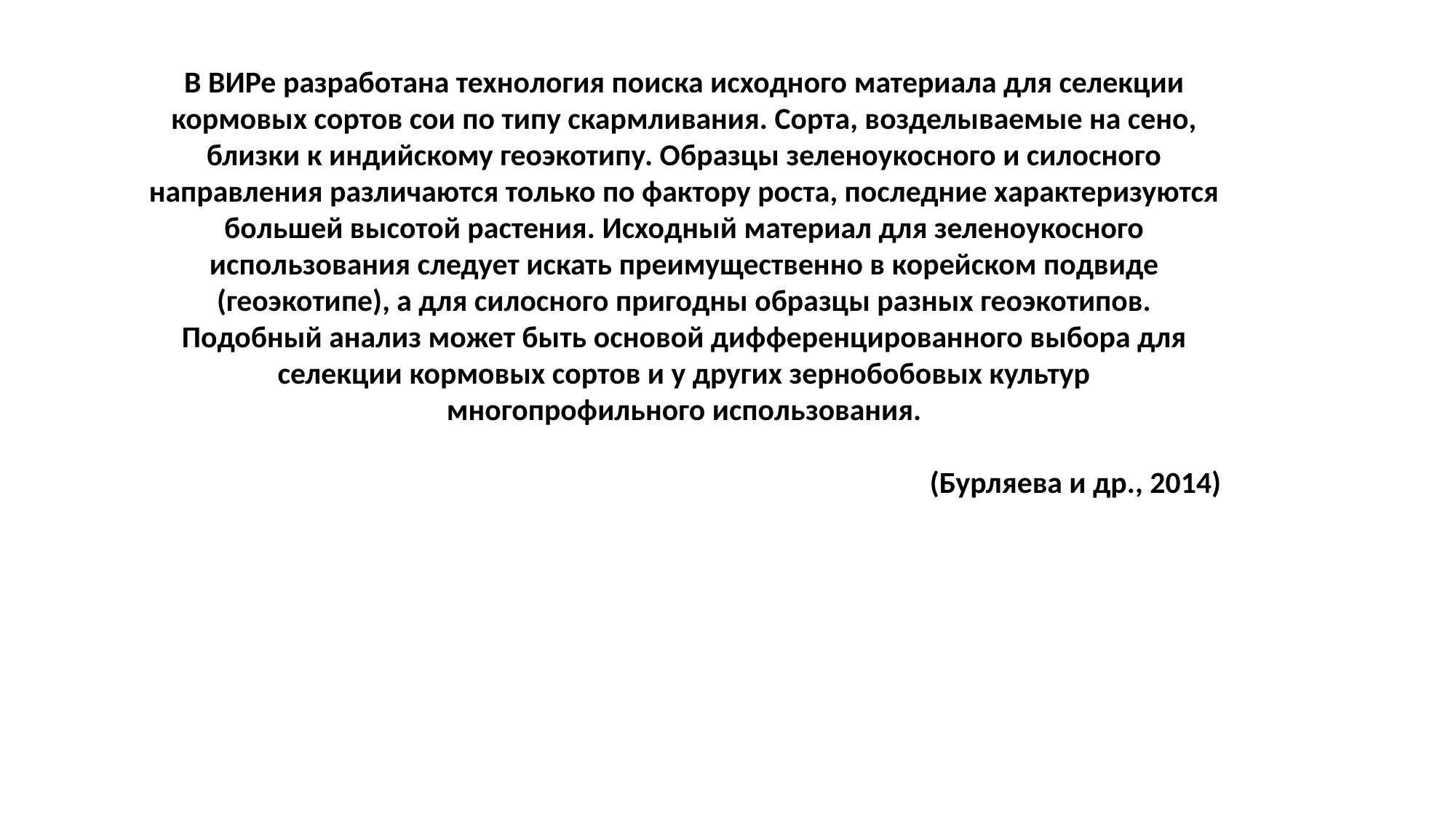

В ВИРе разработана технология поиска исходного материала для селекции кормовых сортов сои по типу скармливания. Сорта, возделываемые на сено, близки к индийскому геоэкотипу. Образцы зеленоукосного и силосного направления различаются только по фактору роста, последние характеризуются большей высотой растения. Исходный материал для зеленоукосного использования следует искать преимущественно в корейском подвиде (геоэкотипе), а для силосного пригодны образцы разных геоэкотипов.
Подобный анализ может быть основой дифференцированного выбора для селекции кормовых сортов и у других зернобобовых культур многопрофильного использования.

(Бурляева и др., 2014)